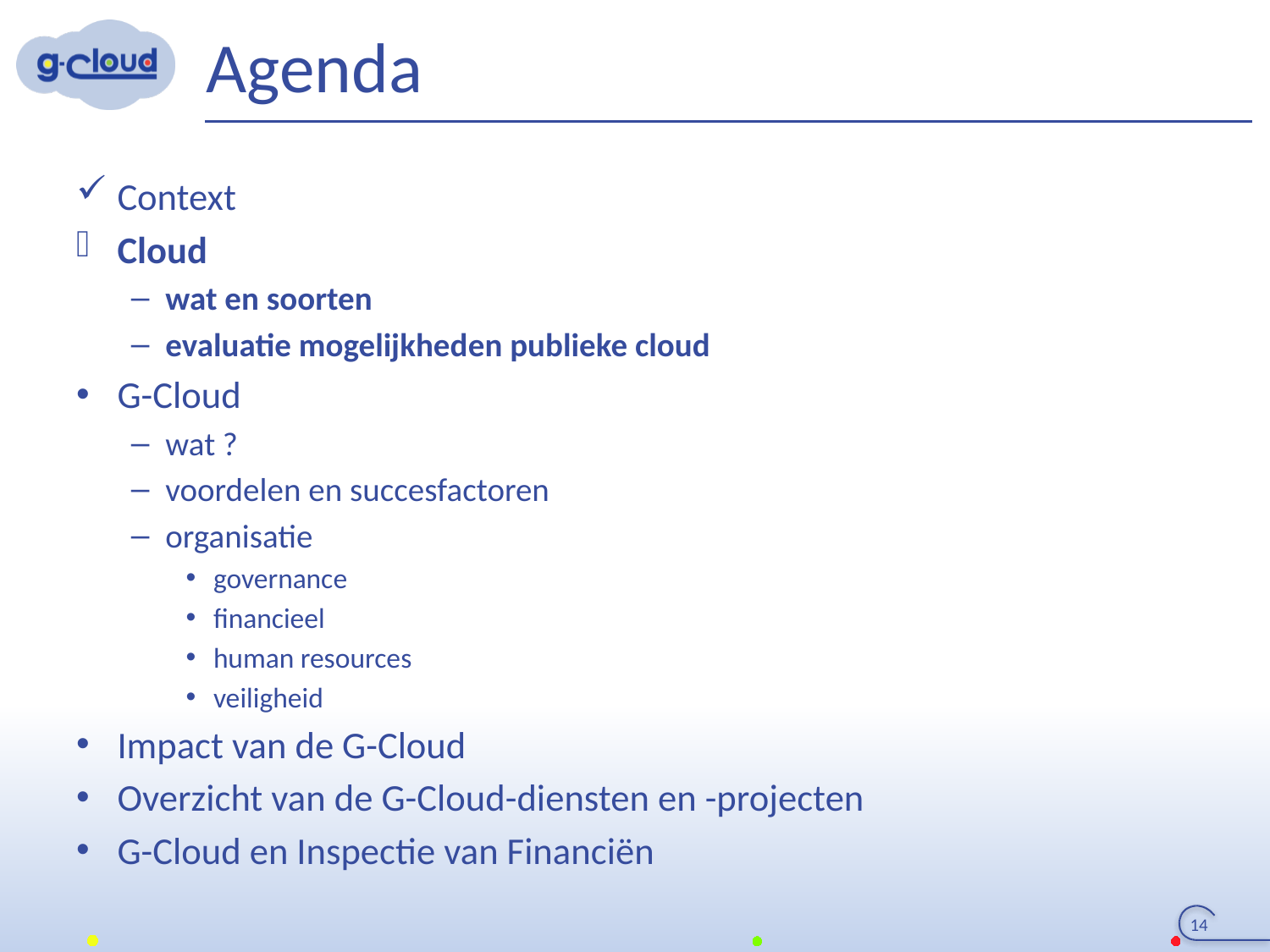

# Agenda
Context
Cloud
wat en soorten
evaluatie mogelijkheden publieke cloud
G-Cloud
wat ?
voordelen en succesfactoren
organisatie
governance
financieel
human resources
veiligheid
Impact van de G-Cloud
Overzicht van de G-Cloud-diensten en -projecten
G-Cloud en Inspectie van Financiën

14